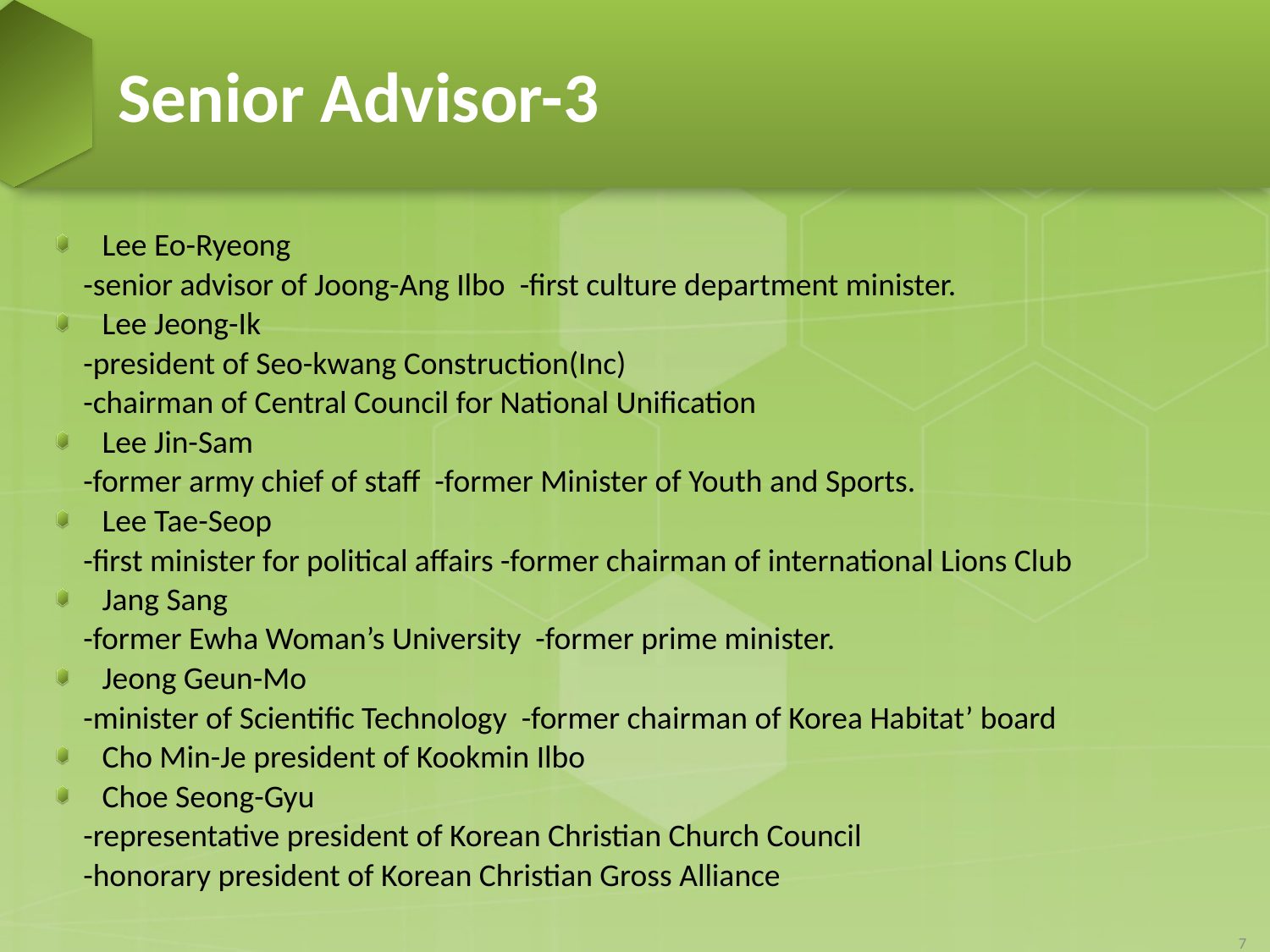

# Senior Advisor-3
Lee Eo-Ryeong
    -senior advisor of Joong-Ang Ilbo  -first culture department minister.
Lee Jeong-Ik
    -president of Seo-kwang Construction(Inc)
    -chairman of Central Council for National Unification
Lee Jin-Sam
    -former army chief of staff  -former Minister of Youth and Sports.
Lee Tae-Seop
    -first minister for political affairs -former chairman of international Lions Club
Jang Sang
    -former Ewha Woman’s University  -former prime minister.
Jeong Geun-Mo
    -minister of Scientific Technology  -former chairman of Korea Habitat’ board
Cho Min-Je president of Kookmin Ilbo
Choe Seong-Gyu
    -representative president of Korean Christian Church Council
    -honorary president of Korean Christian Gross Alliance

7